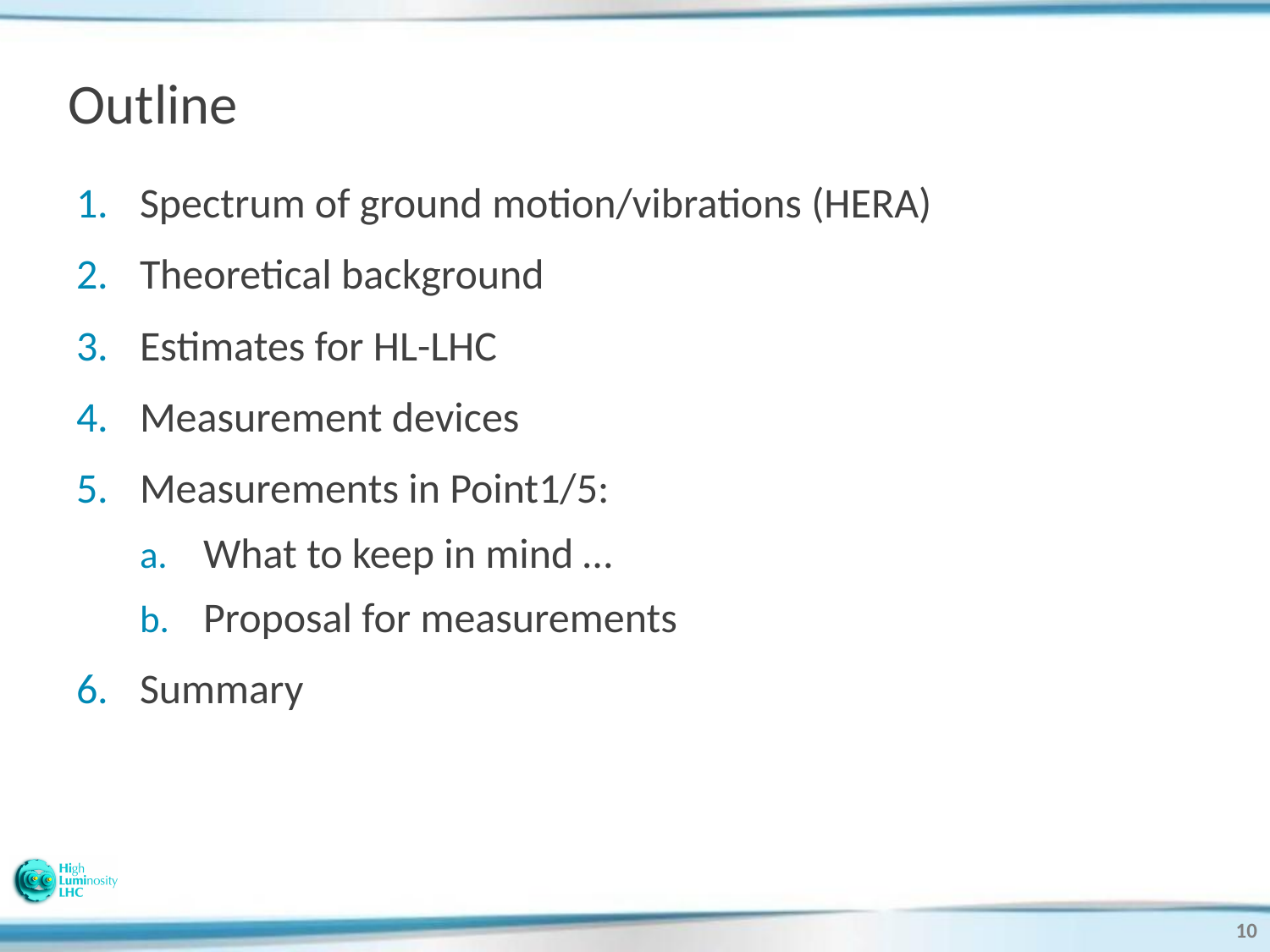

# Outline
Spectrum of ground motion/vibrations (HERA)
Theoretical background
Estimates for HL-LHC
Measurement devices
Measurements in Point1/5:
What to keep in mind …
Proposal for measurements
Summary

10